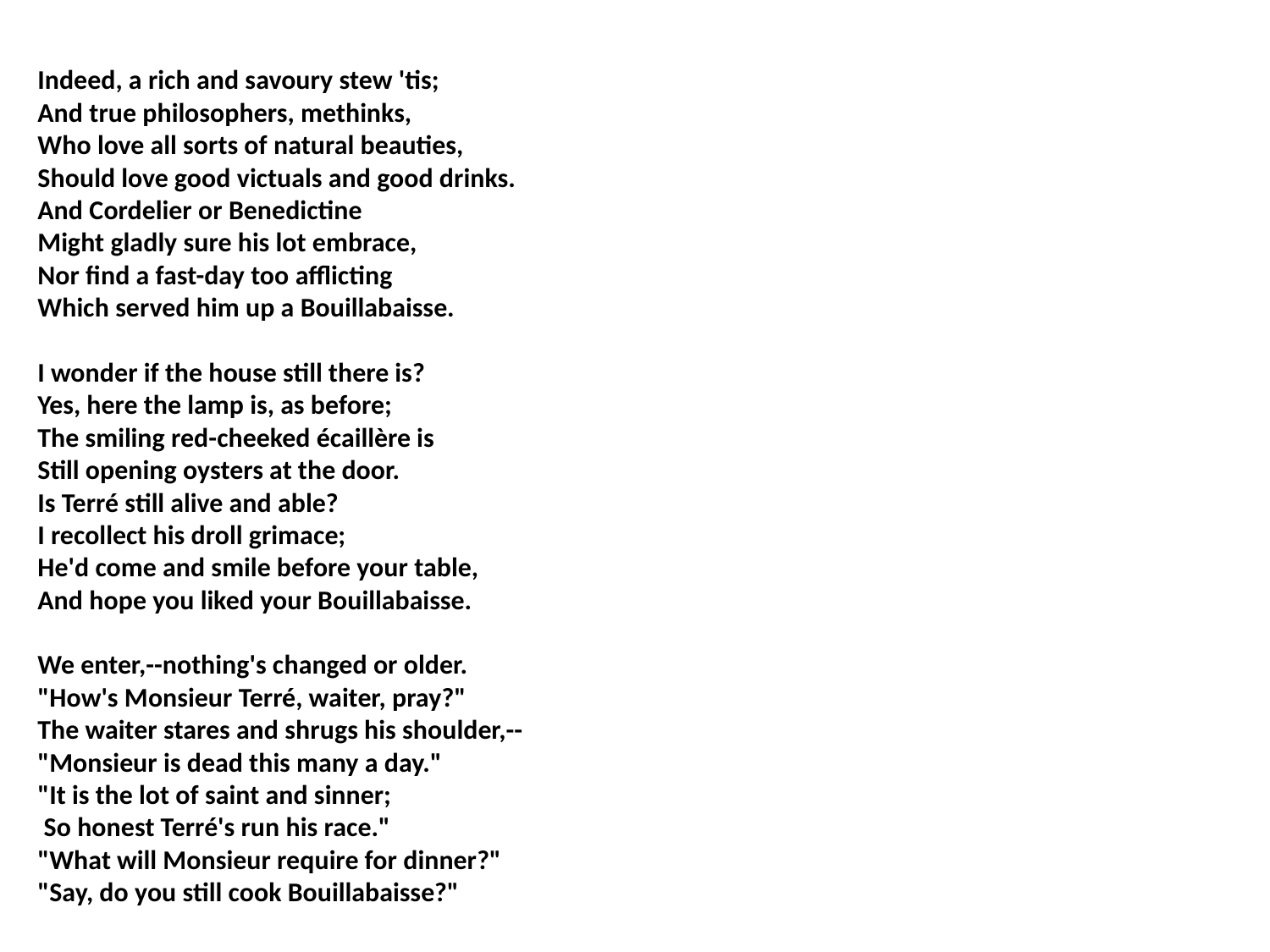

Indeed, a rich and savoury stew 'tis;
And true philosophers, methinks,
Who love all sorts of natural beauties,
Should love good victuals and good drinks.
And Cordelier or Benedictine
Might gladly sure his lot embrace,
Nor find a fast-day too afflicting
Which served him up a Bouillabaisse.
I wonder if the house still there is?
Yes, here the lamp is, as before;
The smiling red-cheeked écaillère is
Still opening oysters at the door.
Is Terré still alive and able?
I recollect his droll grimace;
He'd come and smile before your table,
And hope you liked your Bouillabaisse.
We enter,--nothing's changed or older.
"How's Monsieur Terré, waiter, pray?"
The waiter stares and shrugs his shoulder,--
"Monsieur is dead this many a day."
"It is the lot of saint and sinner;
 So honest Terré's run his race."
"What will Monsieur require for dinner?"
"Say, do you still cook Bouillabaisse?"